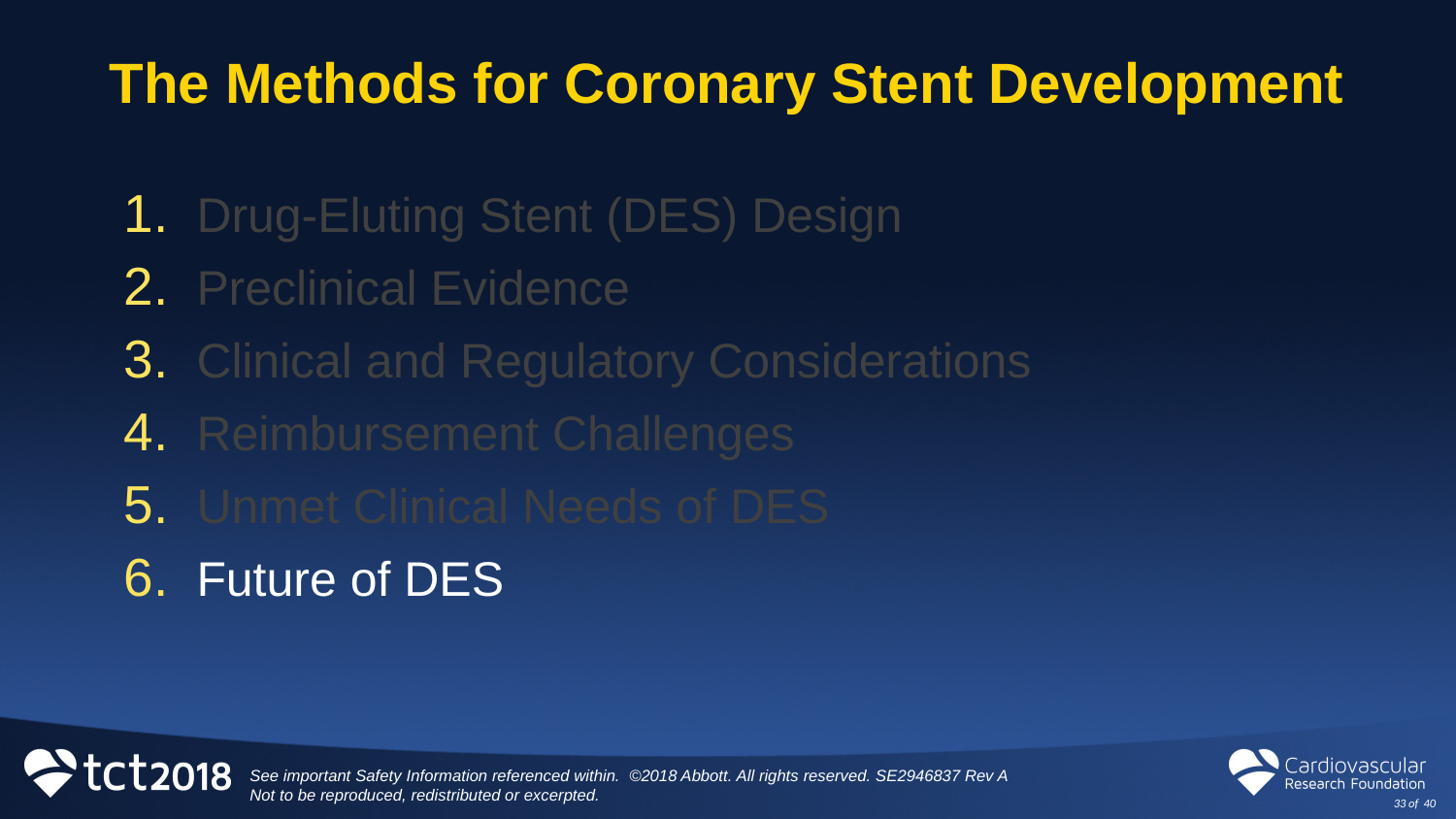

# The Methods for Coronary Stent Development
Drug-Eluting Stent (DES) Design
Preclinical Evidence
Clinical and Regulatory Considerations
Reimbursement Challenges
Unmet Clinical Needs of DES
Future of DES